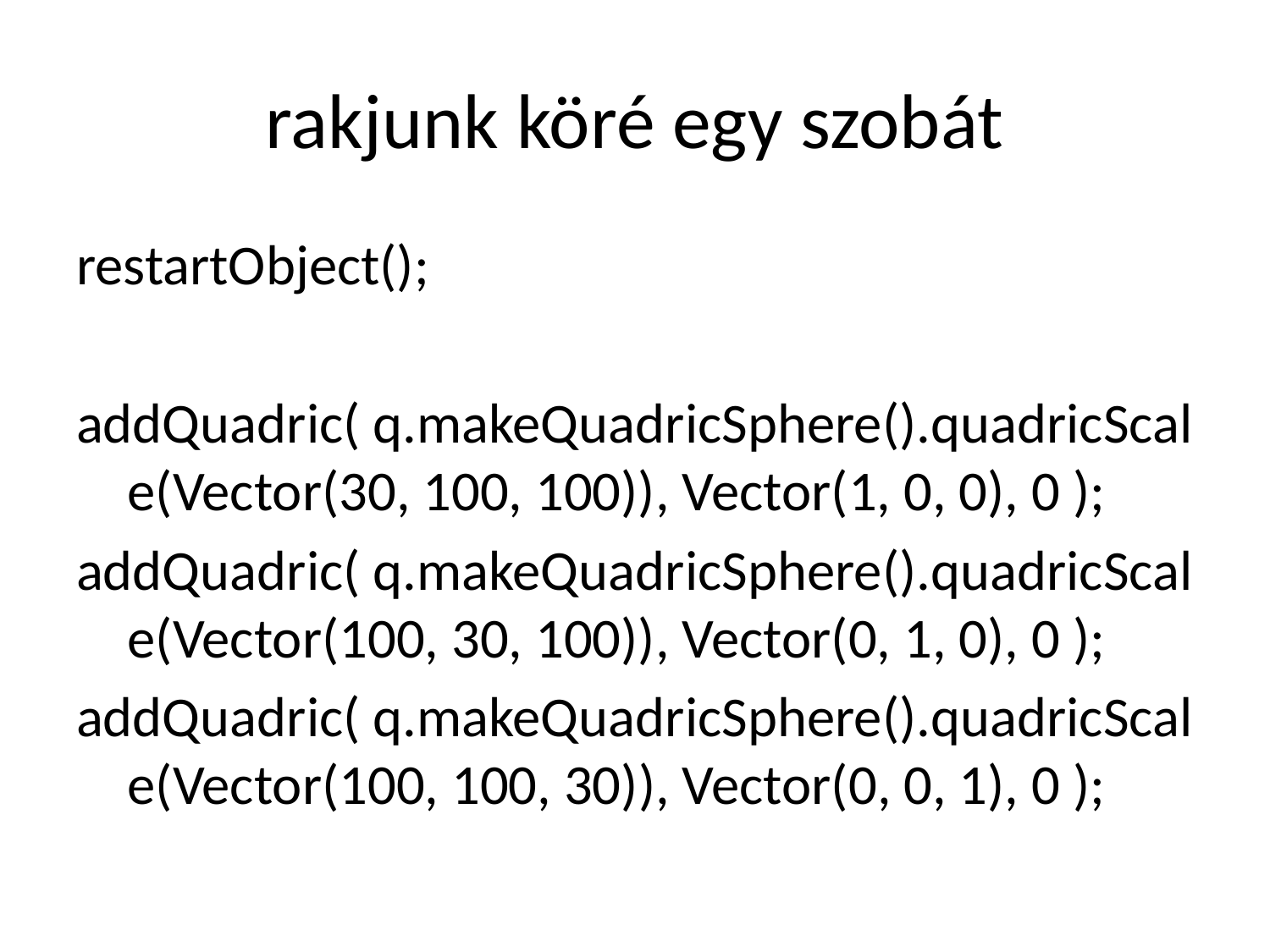

# rakjunk köré egy szobát
restartObject();

addQuadric( q.makeQuadricSphere().quadricScale(Vector(30, 100, 100)), Vector(1, 0, 0), 0 );
addQuadric( q.makeQuadricSphere().quadricScale(Vector(100, 30, 100)), Vector(0, 1, 0), 0 );
addQuadric( q.makeQuadricSphere().quadricScale(Vector(100, 100, 30)), Vector(0, 0, 1), 0 );